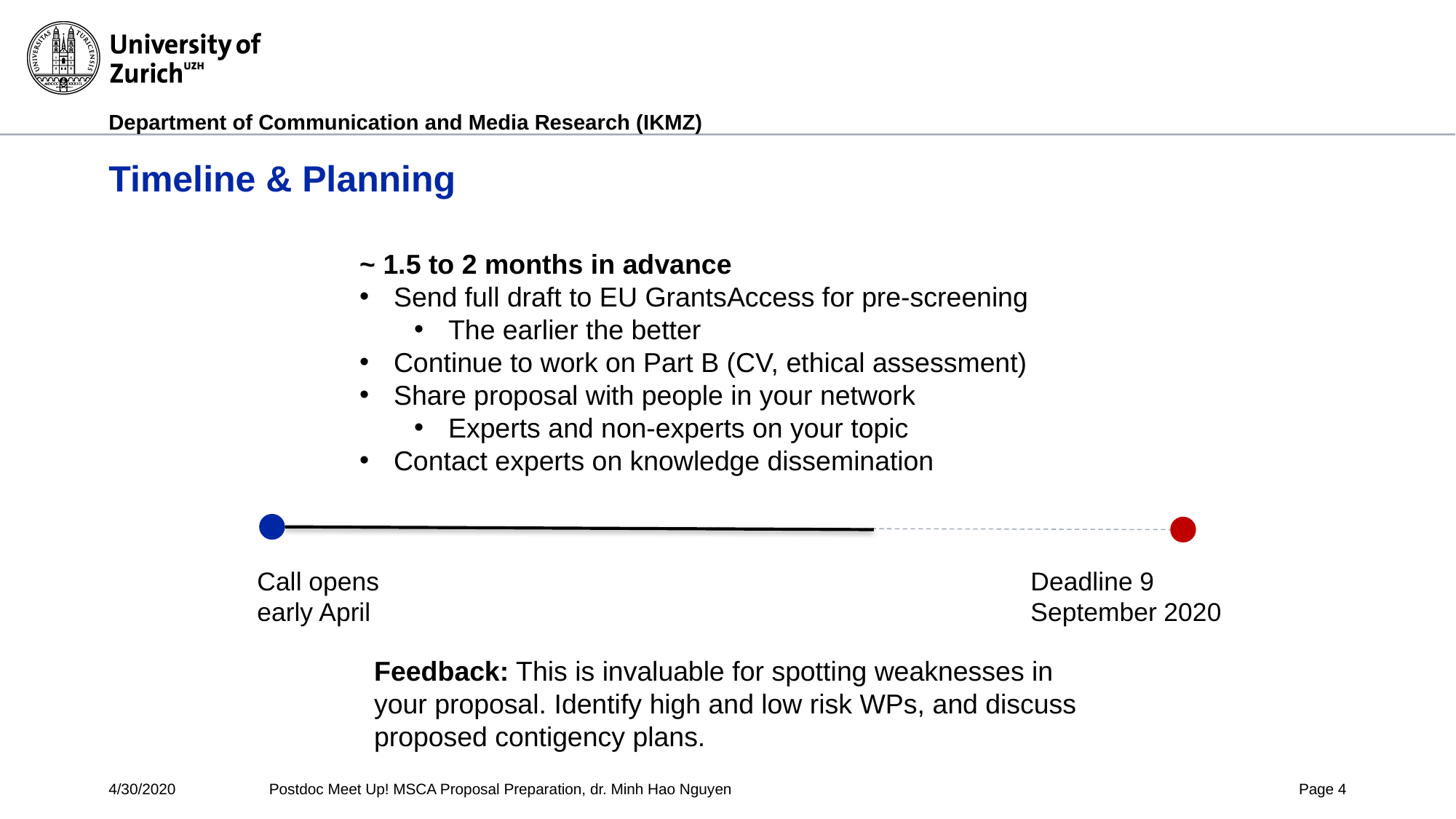

# Timeline & Planning
~ 1.5 to 2 months in advance
Send full draft to EU GrantsAccess for pre-screening
The earlier the better
Continue to work on Part B (CV, ethical assessment)
Share proposal with people in your network
Experts and non-experts on your topic
Contact experts on knowledge dissemination

Deadline 9 September 2020
Call opens
early April
Feedback: This is invaluable for spotting weaknesses in your proposal. Identify high and low risk WPs, and discuss proposed contigency plans.
4/30/2020
Postdoc Meet Up! MSCA Proposal Preparation, dr. Minh Hao Nguyen
Page 4